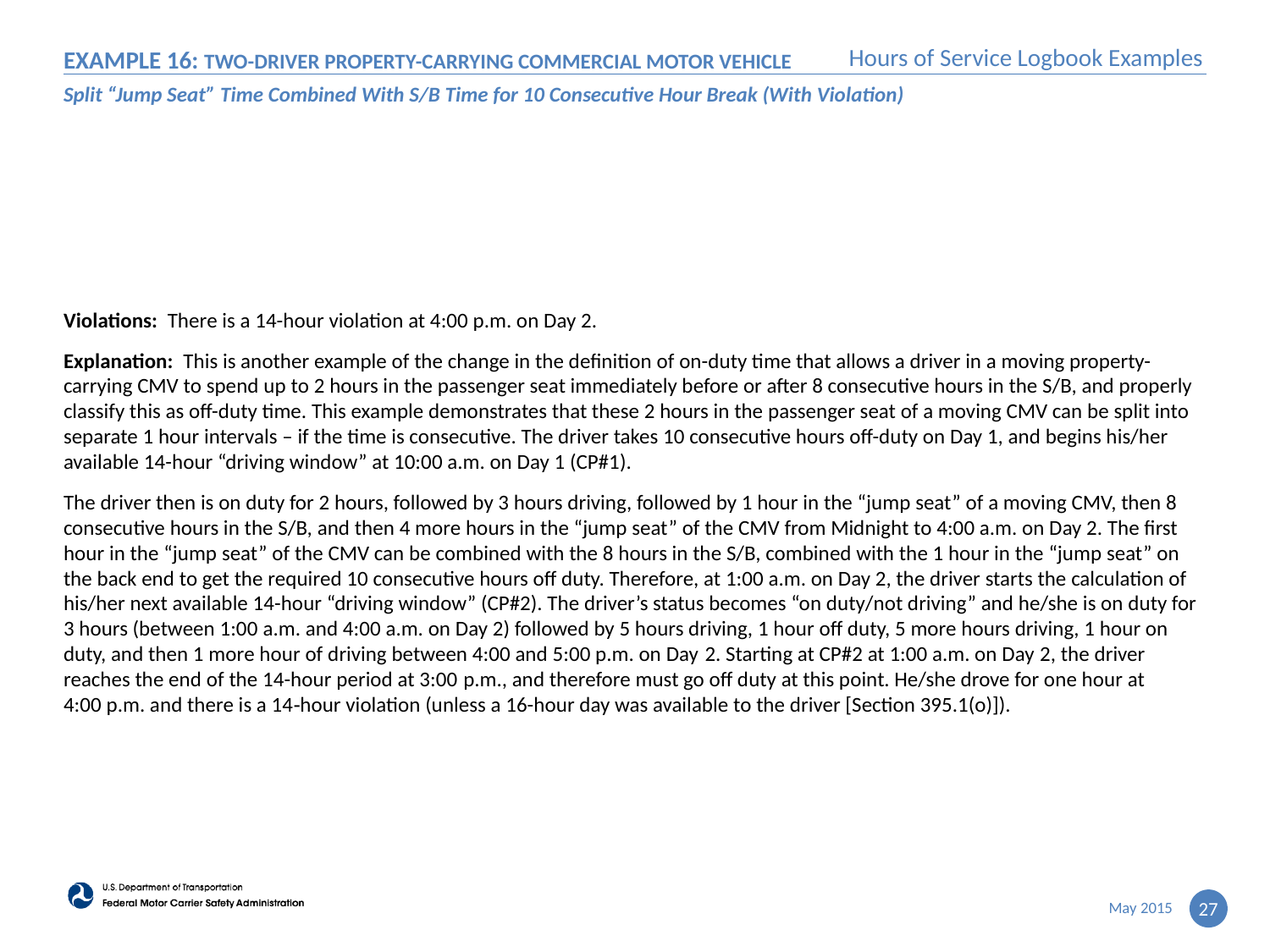

# EXAMPLE 16: Two-Driver Property-Carrying Commercial Motor Vehicle
Split “Jump Seat” Time Combined With S/B Time for 10 Consecutive Hour Break (With Violation)
Violations:  There is a 14-hour violation at 4:00 p.m. on Day 2.
Explanation:  This is another example of the change in the definition of on-duty time that allows a driver in a moving property-carrying CMV to spend up to 2 hours in the passenger seat immediately before or after 8 consecutive hours in the S/B, and properly classify this as off-duty time. This example demonstrates that these 2 hours in the passenger seat of a moving CMV can be split into separate 1 hour intervals – if the time is consecutive. The driver takes 10 consecutive hours off-duty on Day 1, and begins his/her available 14-hour “driving window” at 10:00 a.m. on Day 1 (CP#1).
The driver then is on duty for 2 hours, followed by 3 hours driving, followed by 1 hour in the “jump seat” of a moving CMV, then 8 consecutive hours in the S/B, and then 4 more hours in the “jump seat” of the CMV from Midnight to 4:00 a.m. on Day 2. The first hour in the “jump seat” of the CMV can be combined with the 8 hours in the S/B, combined with the 1 hour in the “jump seat” on the back end to get the required 10 consecutive hours off duty. Therefore, at 1:00 a.m. on Day 2, the driver starts the calculation of his/her next available 14-hour “driving window” (CP#2). The driver’s status becomes “on duty/not driving” and he/she is on duty for 3 hours (between 1:00 a.m. and 4:00 a.m. on Day 2) followed by 5 hours driving, 1 hour off duty, 5 more hours driving, 1 hour on duty, and then 1 more hour of driving between 4:00 and 5:00 p.m. on Day 2. Starting at CP#2 at 1:00 a.m. on Day 2, the driver reaches the end of the 14-hour period at 3:00 p.m., and therefore must go off duty at this point. He/she drove for one hour at 4:00 p.m. and there is a 14‑hour violation (unless a 16-hour day was available to the driver [Section 395.1(o)]).